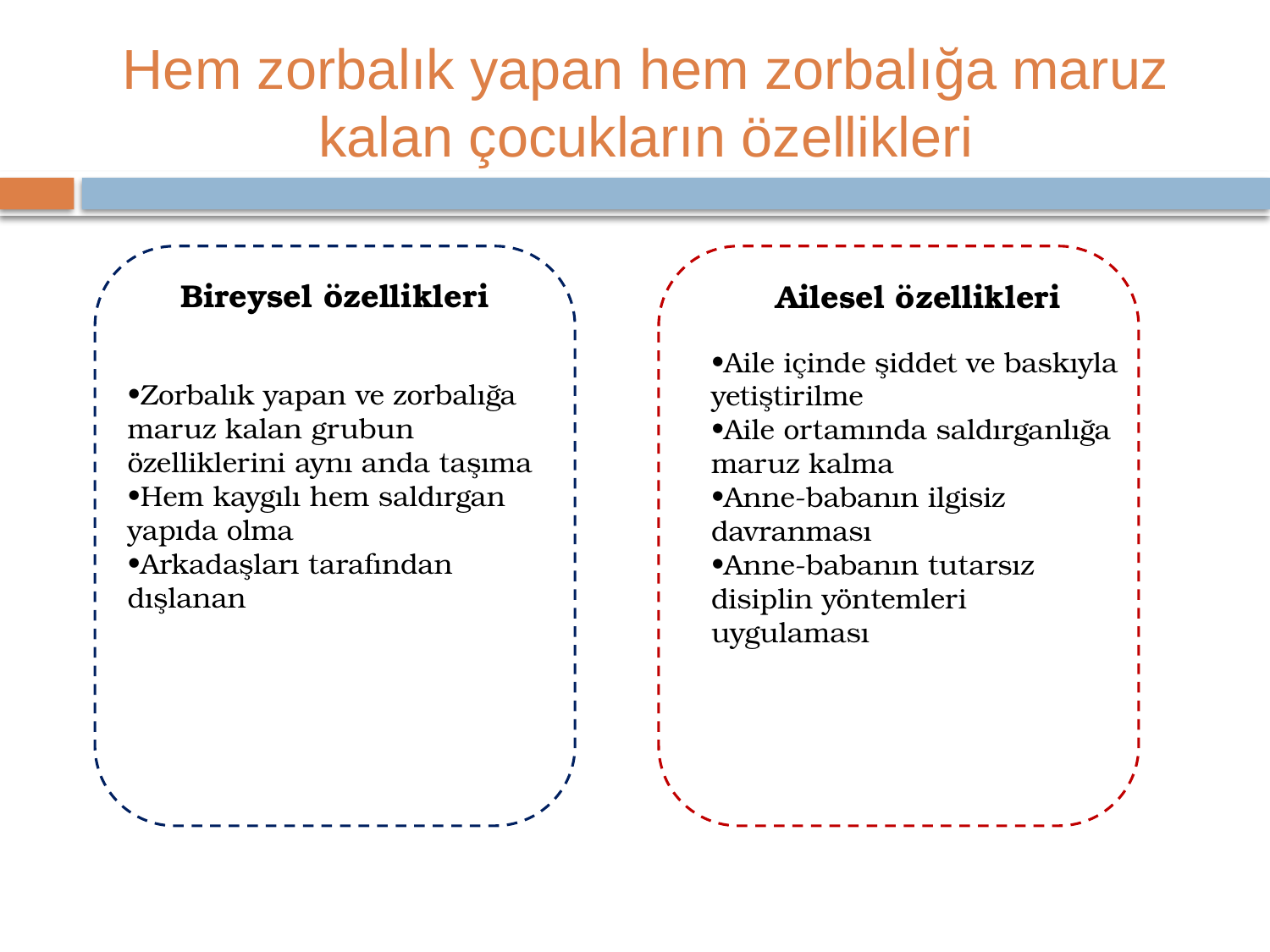

# Hem zorbalık yapan hem zorbalığa maruz kalan çocukların özellikleri

Bireysel özellikleri

•Zorbalık yapan ve zorbalığa maruz kalan grubun özelliklerini aynı anda taşıma
•Hem kaygılı hem saldırgan yapıda olma
•Arkadaşları tarafından dışlanan

Ailesel özellikleri

•Aile içinde şiddet ve baskıyla yetiştirilme
•Aile ortamında saldırganlığa maruz kalma
•Anne-babanın ilgisiz davranması
•Anne-babanın tutarsız disiplin yöntemleri uygulaması